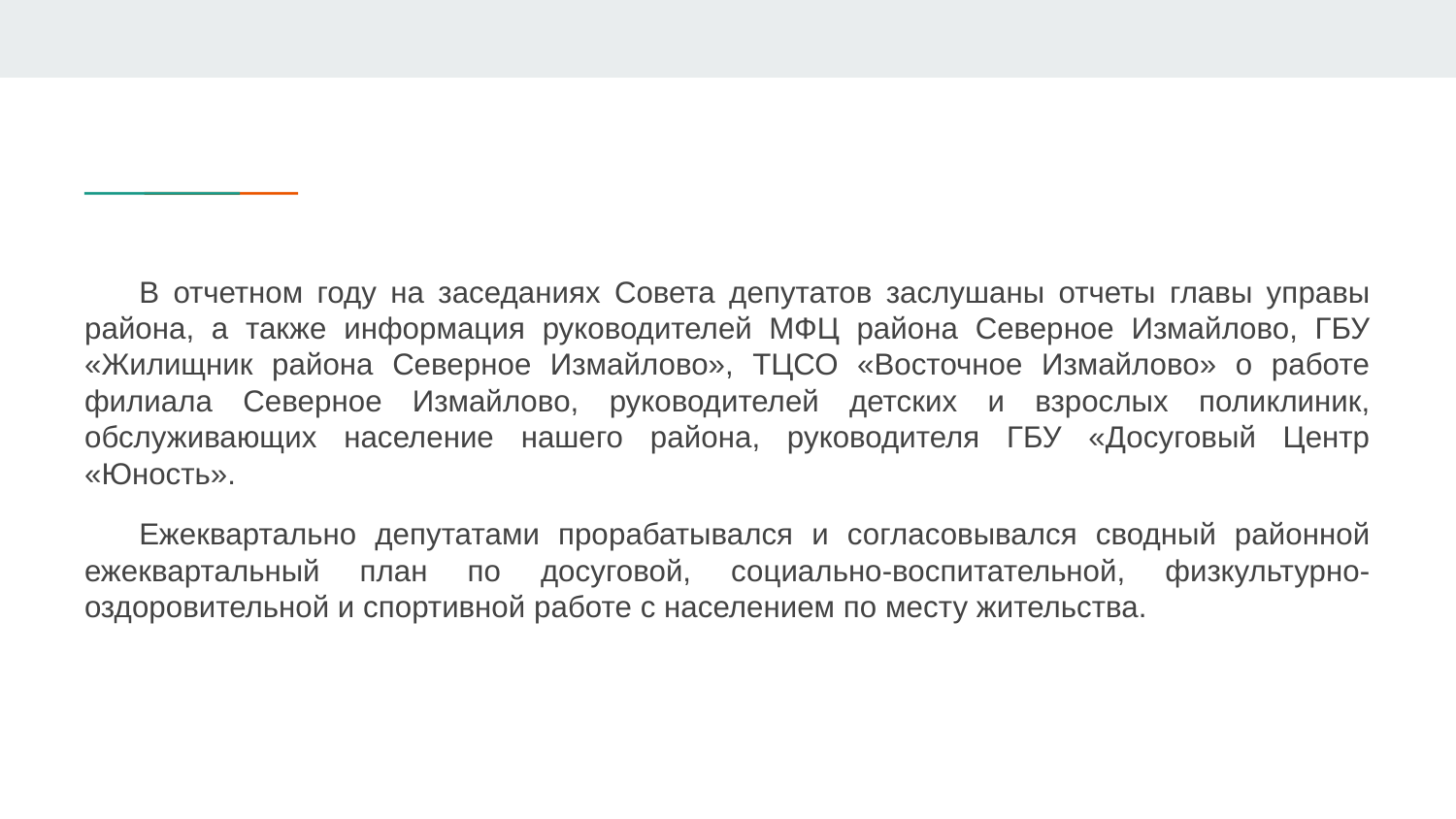

В отчетном году на заседаниях Совета депутатов заслушаны отчеты главы управы района, а также информация руководителей МФЦ района Северное Измайлово, ГБУ «Жилищник района Северное Измайлово», ТЦСО «Восточное Измайлово» о работе филиала Северное Измайлово, руководителей детских и взрослых поликлиник, обслуживающих население нашего района, руководителя ГБУ «Досуговый Центр «Юность».
Ежеквартально депутатами прорабатывался и согласовывался сводный районной ежеквартальный план по досуговой, социально-воспитательной, физкультурно-оздоровительной и спортивной работе с населением по месту жительства.